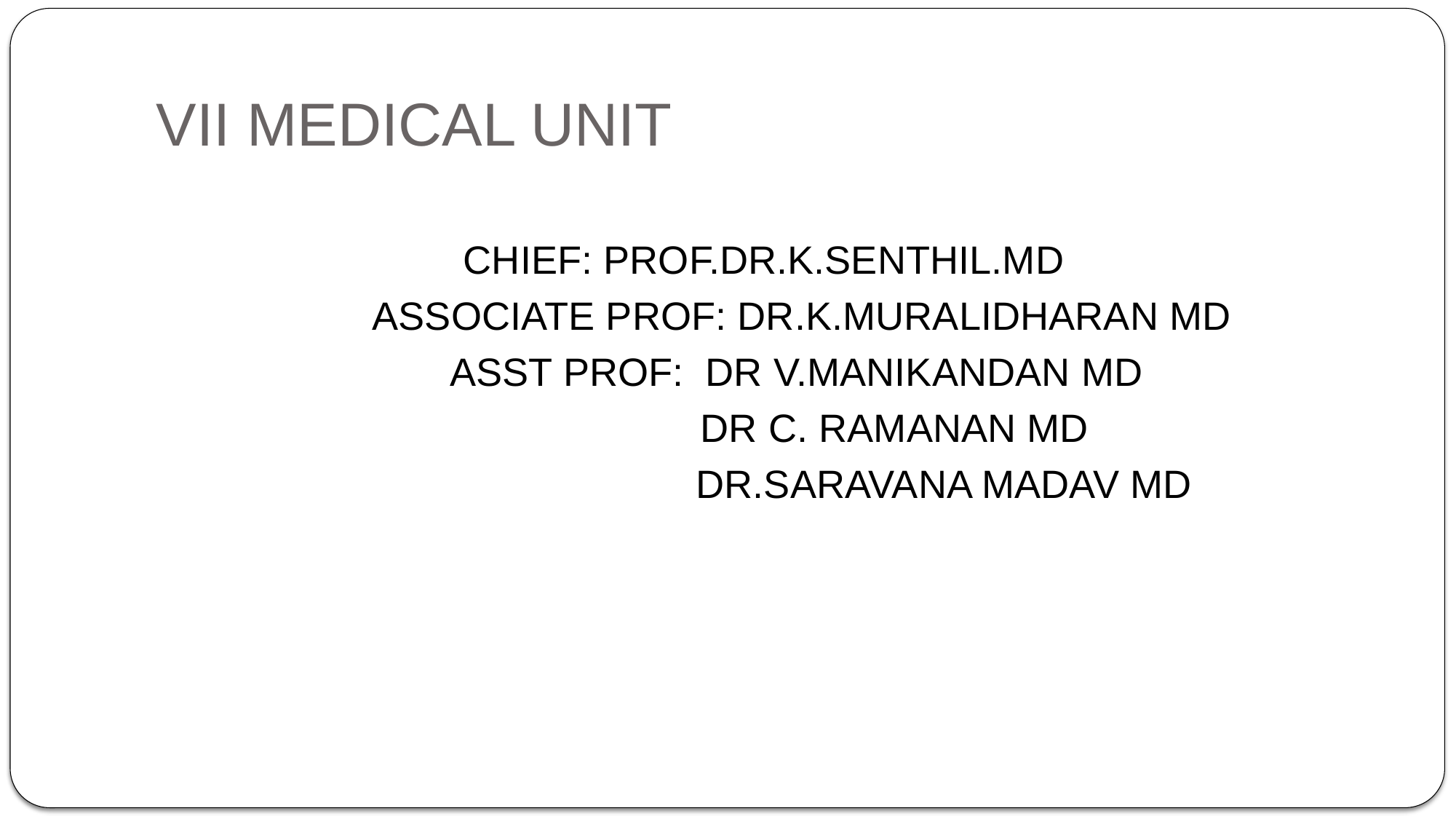

# VII MEDICAL UNIT

CHIEF: PROF.DR.K.SENTHIL.MD
       ASSOCIATE PROF: DR.K.MURALIDHARAN MD
	   ASST PROF:  DR V.MANIKANDAN MD
                        DR C. RAMANAN MD
                                 DR.SARAVANA MADAV MD